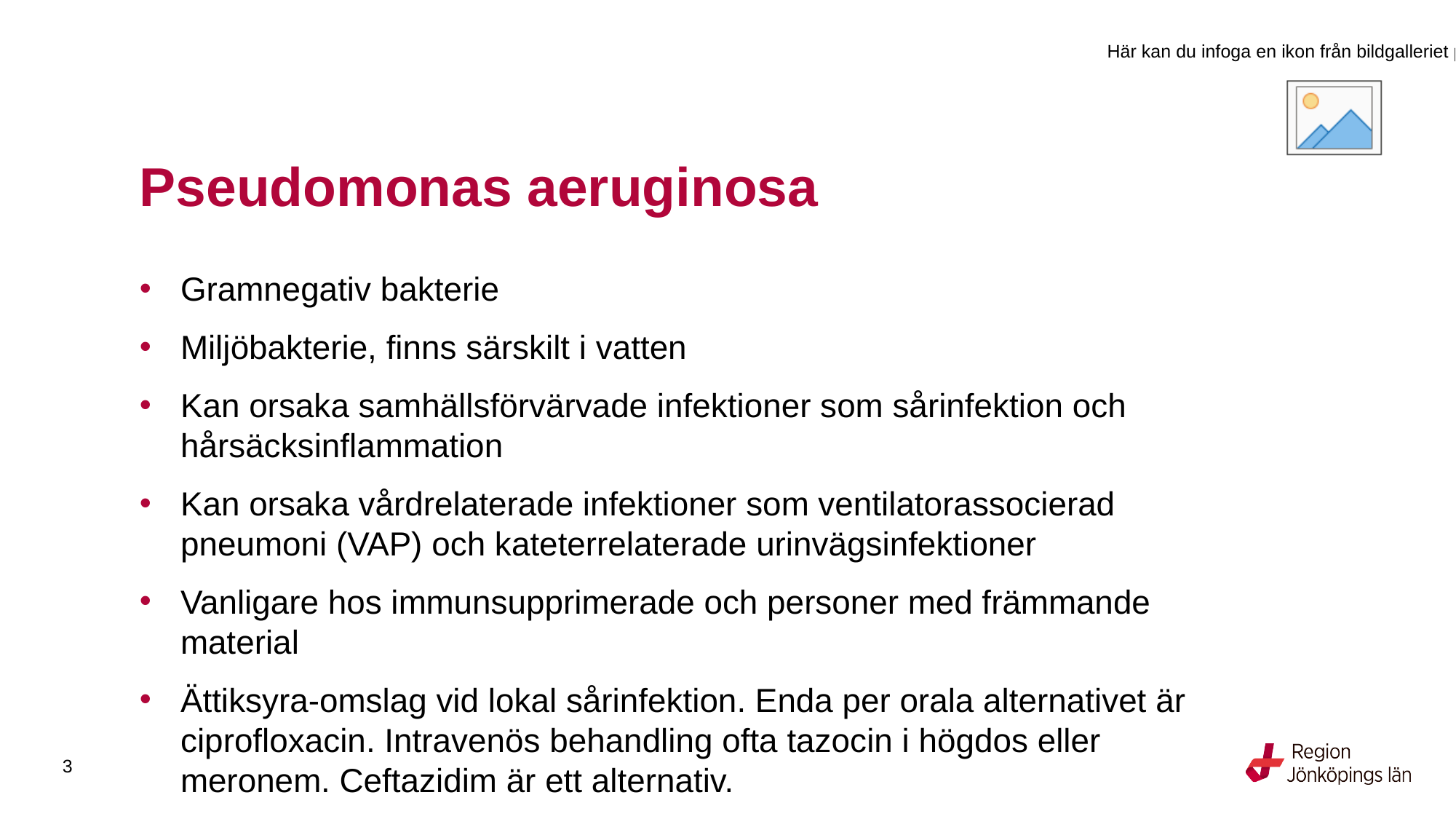

# Pseudomonas aeruginosa
Gramnegativ bakterie
Miljöbakterie, finns särskilt i vatten
Kan orsaka samhällsförvärvade infektioner som sårinfektion och hårsäcksinflammation
Kan orsaka vårdrelaterade infektioner som ventilatorassocierad pneumoni (VAP) och kateterrelaterade urinvägsinfektioner
Vanligare hos immunsupprimerade och personer med främmande material
Ättiksyra-omslag vid lokal sårinfektion. Enda per orala alternativet är ciprofloxacin. Intravenös behandling ofta tazocin i högdos eller meronem. Ceftazidim är ett alternativ.

3